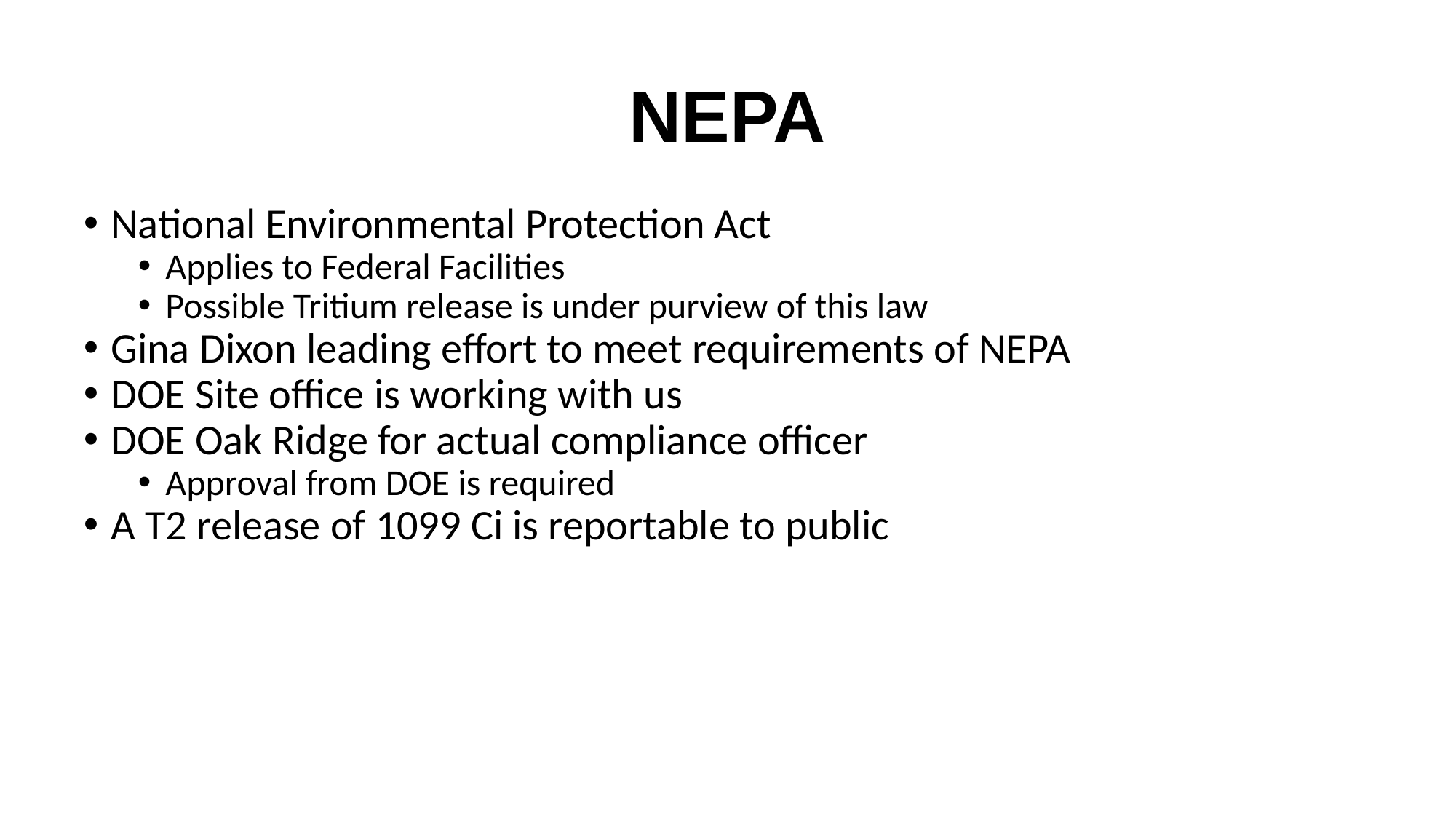

# NEPA
National Environmental Protection Act
Applies to Federal Facilities
Possible Tritium release is under purview of this law
Gina Dixon leading effort to meet requirements of NEPA
DOE Site office is working with us
DOE Oak Ridge for actual compliance officer
Approval from DOE is required
A T2 release of 1099 Ci is reportable to public